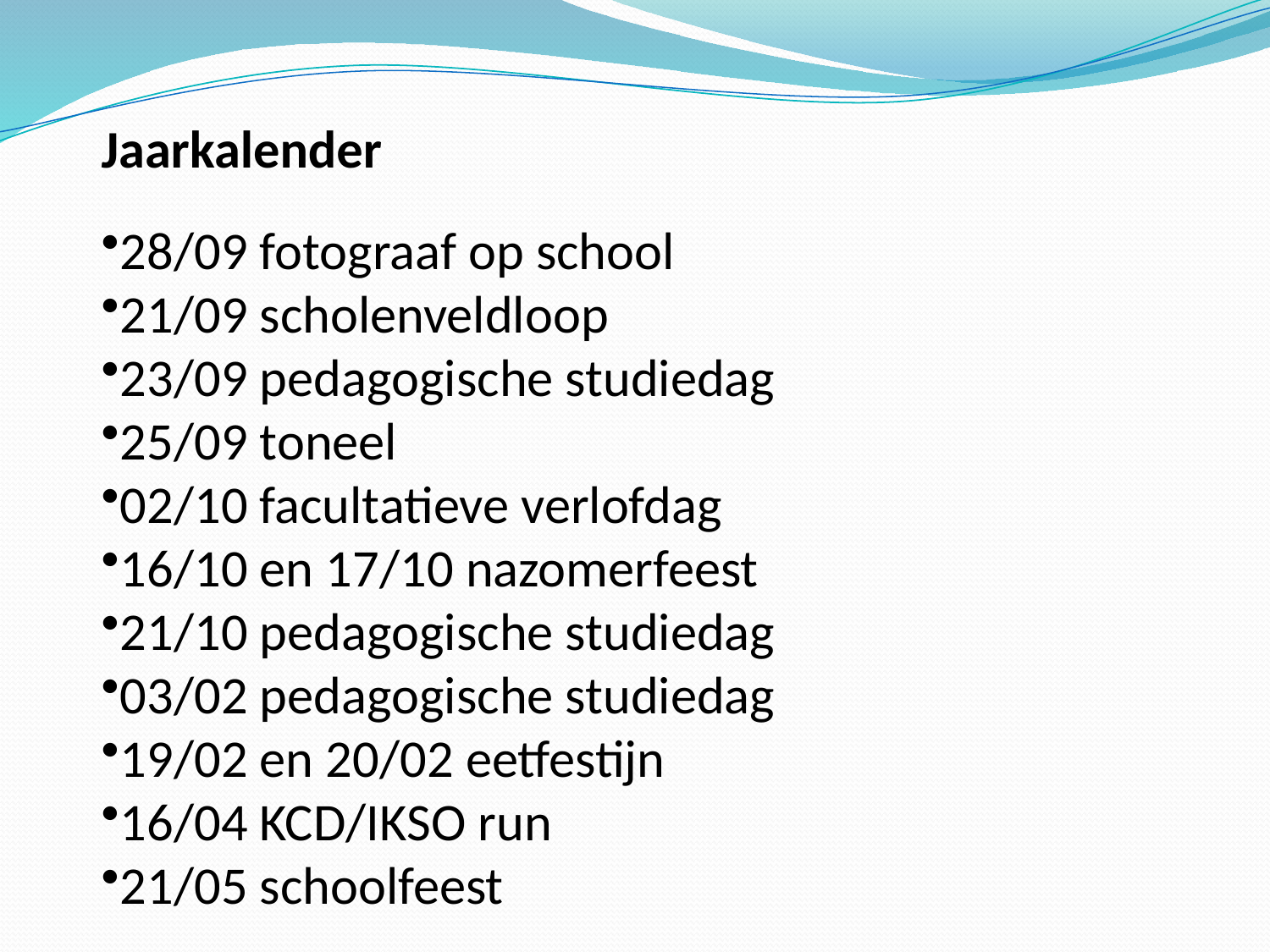

Jaarkalender

28/09 fotograaf op school
21/09 scholenveldloop
23/09 pedagogische studiedag
25/09 toneel
02/10 facultatieve verlofdag
16/10 en 17/10 nazomerfeest
21/10 pedagogische studiedag
03/02 pedagogische studiedag
19/02 en 20/02 eetfestijn
16/04 KCD/IKSO run
21/05 schoolfeest